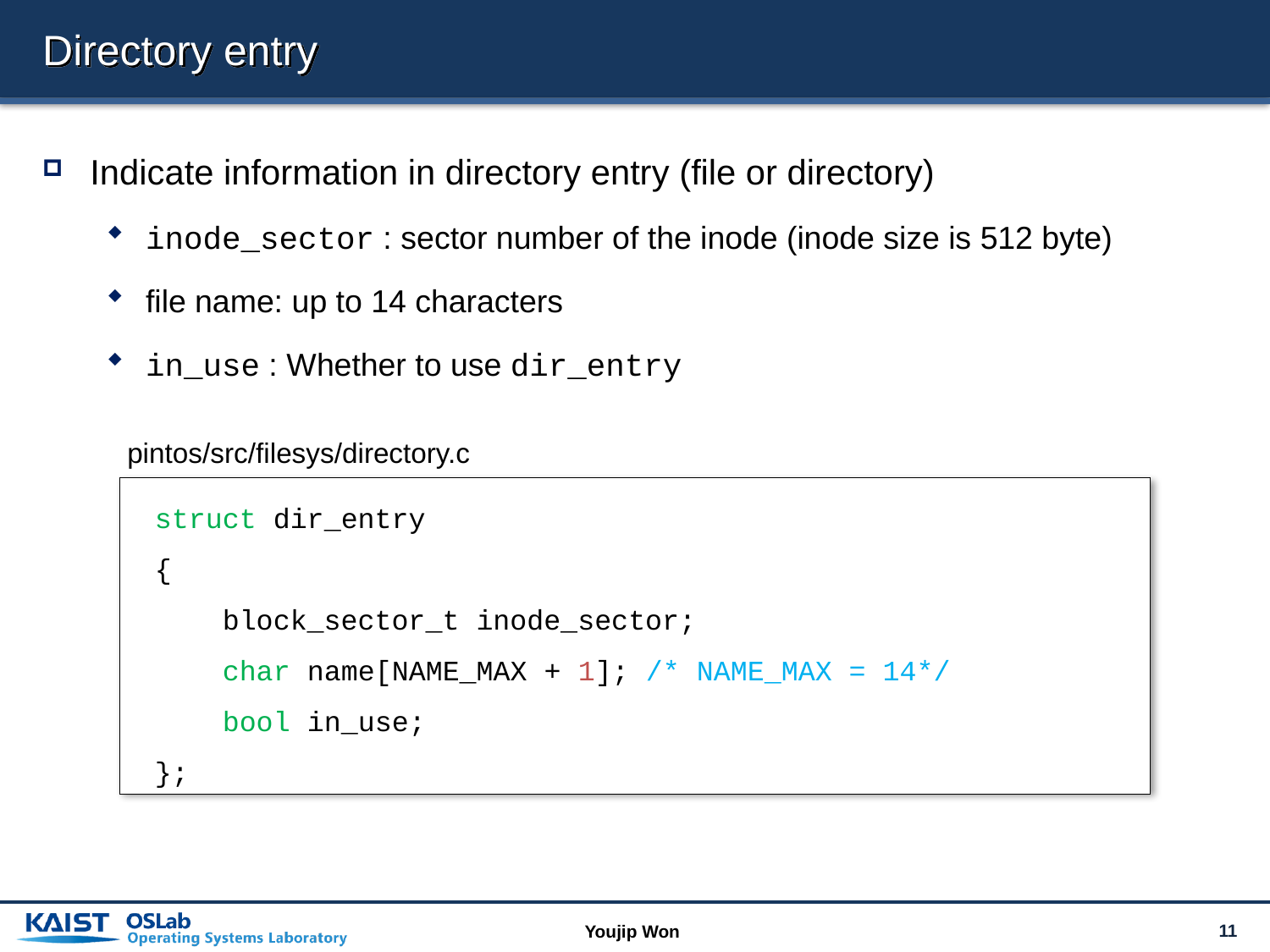

# Directory entry
Indicate information in directory entry (file or directory)
inode_sector : sector number of the inode (inode size is 512 byte)
file name: up to 14 characters
in_use : Whether to use dir_entry

pintos/src/filesys/directory.c
struct dir_entry
{
    block_sector_t inode_sector;
    char name[NAME_MAX + 1]; /* NAME_MAX = 14*/
    bool in_use;
};
Youjip Won
11